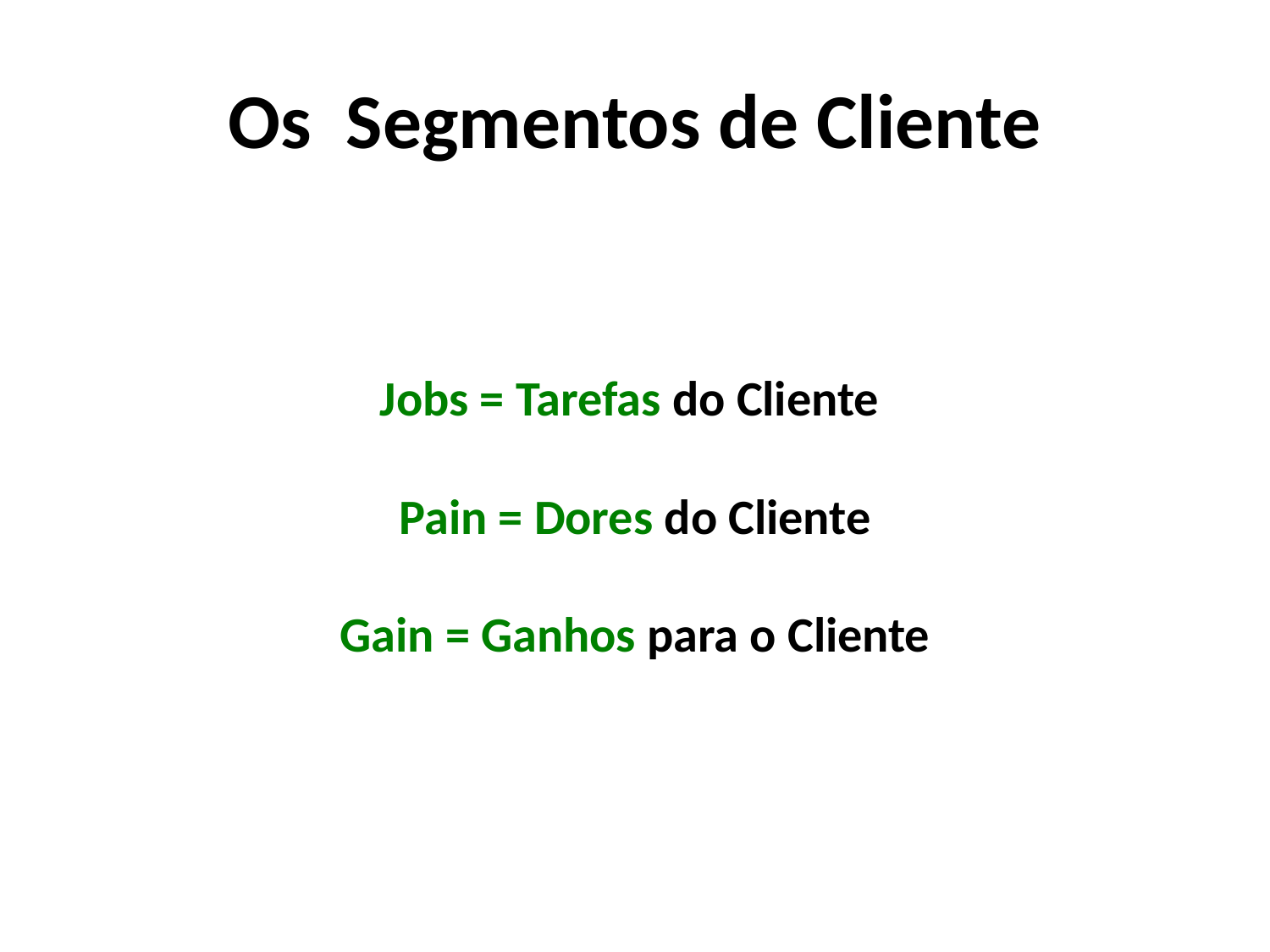

# Os  Segmentos de Cliente

Jobs = Tarefas do Cliente
Pain = Dores do Cliente
Gain = Ganhos para o Cliente